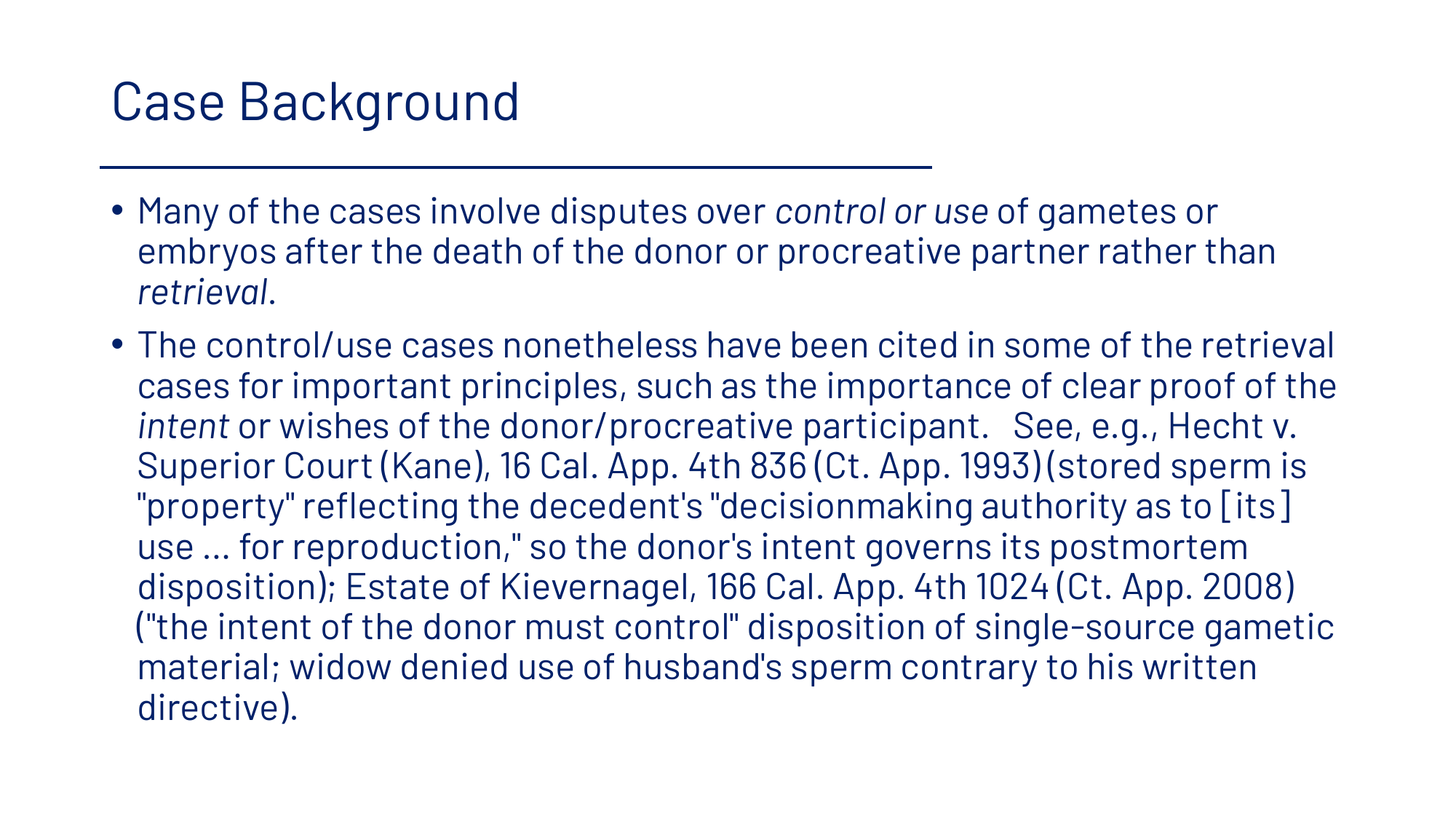

# Case Background
Many of the cases involve disputes over control or use of gametes or embryos after the death of the donor or procreative partner rather than retrieval.
The control/use cases nonetheless have been cited in some of the retrieval cases for important principles, such as the importance of clear proof of the intent or wishes of the donor/procreative participant.   See, e.g., Hecht v. Superior Court (Kane), 16 Cal. App. 4th 836 (Ct. App. 1993) (stored sperm is "property" reflecting the decedent's "decisionmaking authority as to [its] use … for reproduction," so the donor's intent governs its postmortem disposition); Estate of Kievernagel, 166 Cal. App. 4th 1024 (Ct. App. 2008) ("the intent of the donor must control" disposition of single-source gametic material; widow denied use of husband's sperm contrary to his written directive).